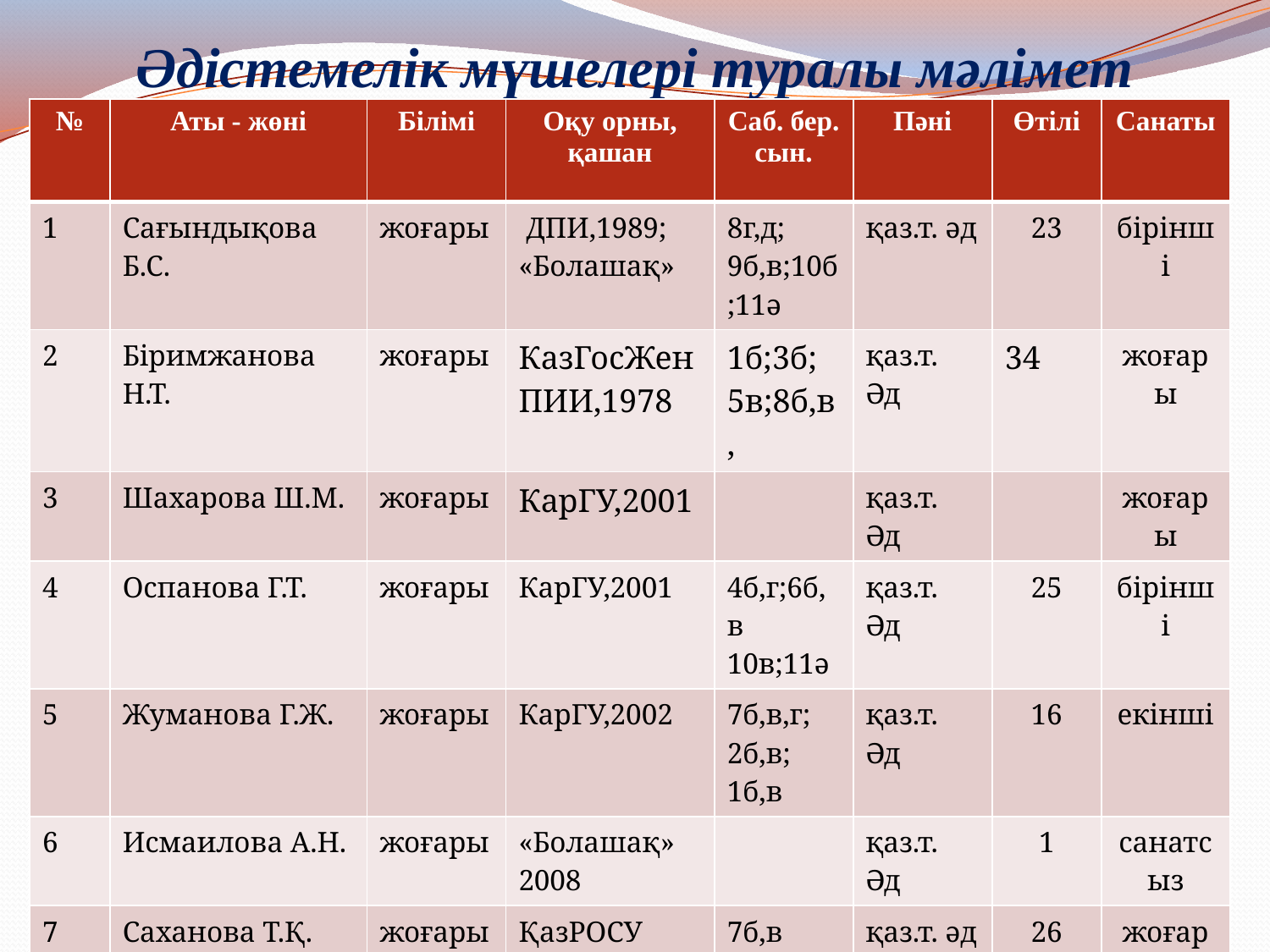

# Әдістемелік мүшелері туралы мәлімет
| № | Аты - жөні | Білімі | Оқу орны, қашан | Саб. бер. сын. | Пәні | Өтілі | Санаты |
| --- | --- | --- | --- | --- | --- | --- | --- |
| 1 | Сағындықова Б.С. | жоғары | ДПИ,1989; «Болашақ» | 8г,д; 9б,в;10б;11ә | қаз.т. әд | 23 | бірінші |
| 2 | Біримжанова Н.Т. | жоғары | КазГосЖенПИИ,1978 | 1б;3б; 5в;8б,в, | қаз.т. Әд | 34 | жоғары |
| 3 | Шахарова Ш.М. | жоғары | КарГУ,2001 |  | қаз.т. Әд |  | жоғары |
| 4 | Оспанова Г.Т. | жоғары | КарГУ,2001 | 4б,г;6б,в 10в;11ә | қаз.т. Әд | 25 | бірінші |
| 5 | Жуманова Г.Ж. | жоғары | КарГУ,2002 | 7б,в,г; 2б,в; 1б,в | қаз.т. Әд | 16 | екінші |
| 6 | Исмаилова А.Н. | жоғары | «Болашақ» 2008 |  | қаз.т. Әд | 1 | санатсыз |
| 7 | Саханова Т.Қ. | жоғары | ҚазРОСУ 2005 | 7б,в | қаз.т. әд | 26 | жоғары |
| 8 | Жупышева Н.Ш. | жоғары | КарГУ,2000 | 5б,в | қаз.т.әд | 40 | жоғары |
| 9 | Каришев Б.Е. | жоғары |  | 7б,в | қаз.т.әд. |  | екінші |
| 10 | Базкенова А.Р. | орта |  |  | Каз.т. | 1 | санатсыз |